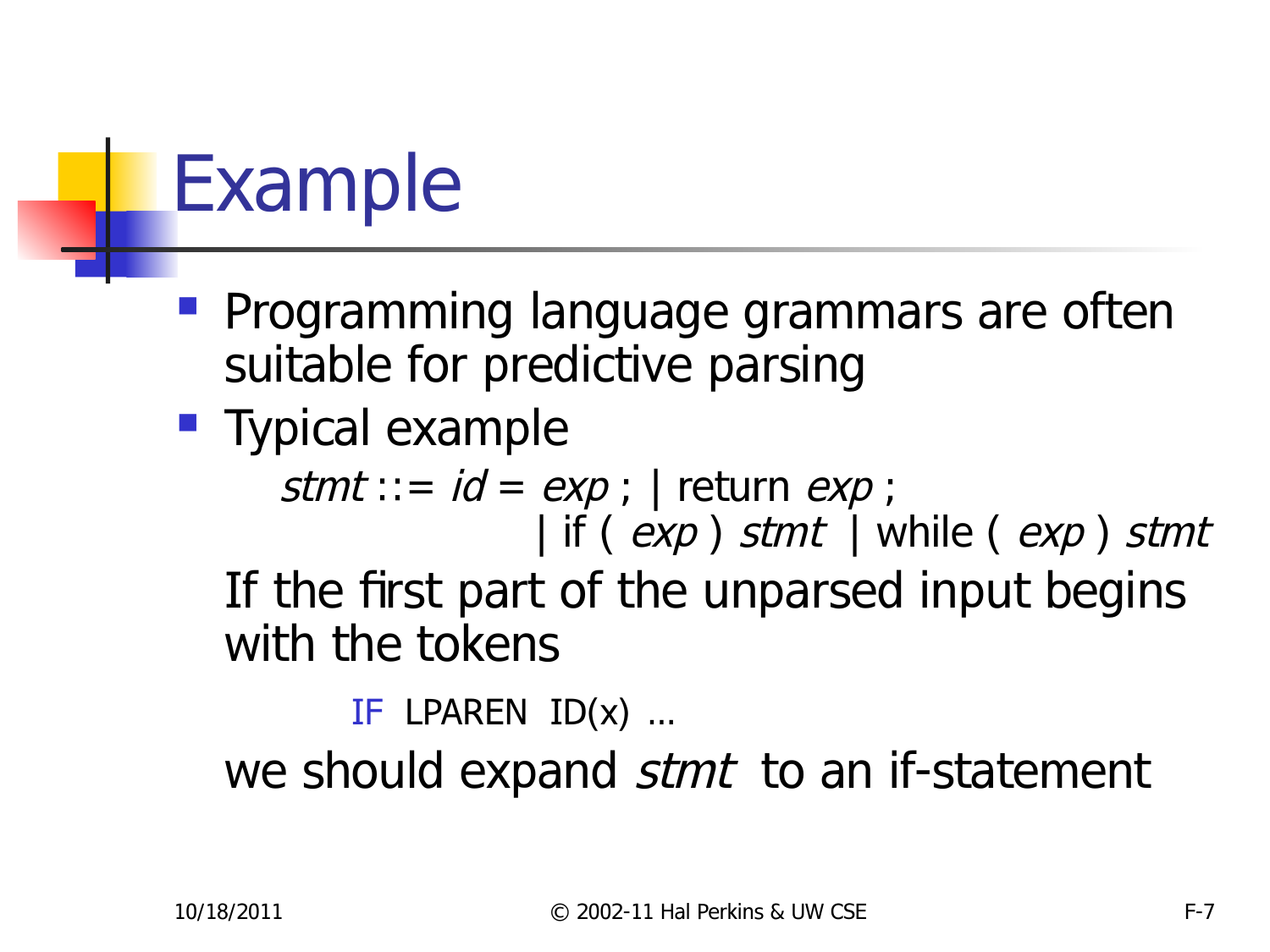

# Example
Programming language grammars are often suitable for predictive parsing
Typical example
	stmt ::= id = exp ; | return exp ;
		| if ( exp ) stmt  | while ( exp ) stmt
	If the first part of the unparsed input begins with the tokens
		IF  LPAREN  ID(x) …
	we should expand stmt  to an if-statement
10/18/2011
© 2002-11 Hal Perkins & UW CSE
F-7